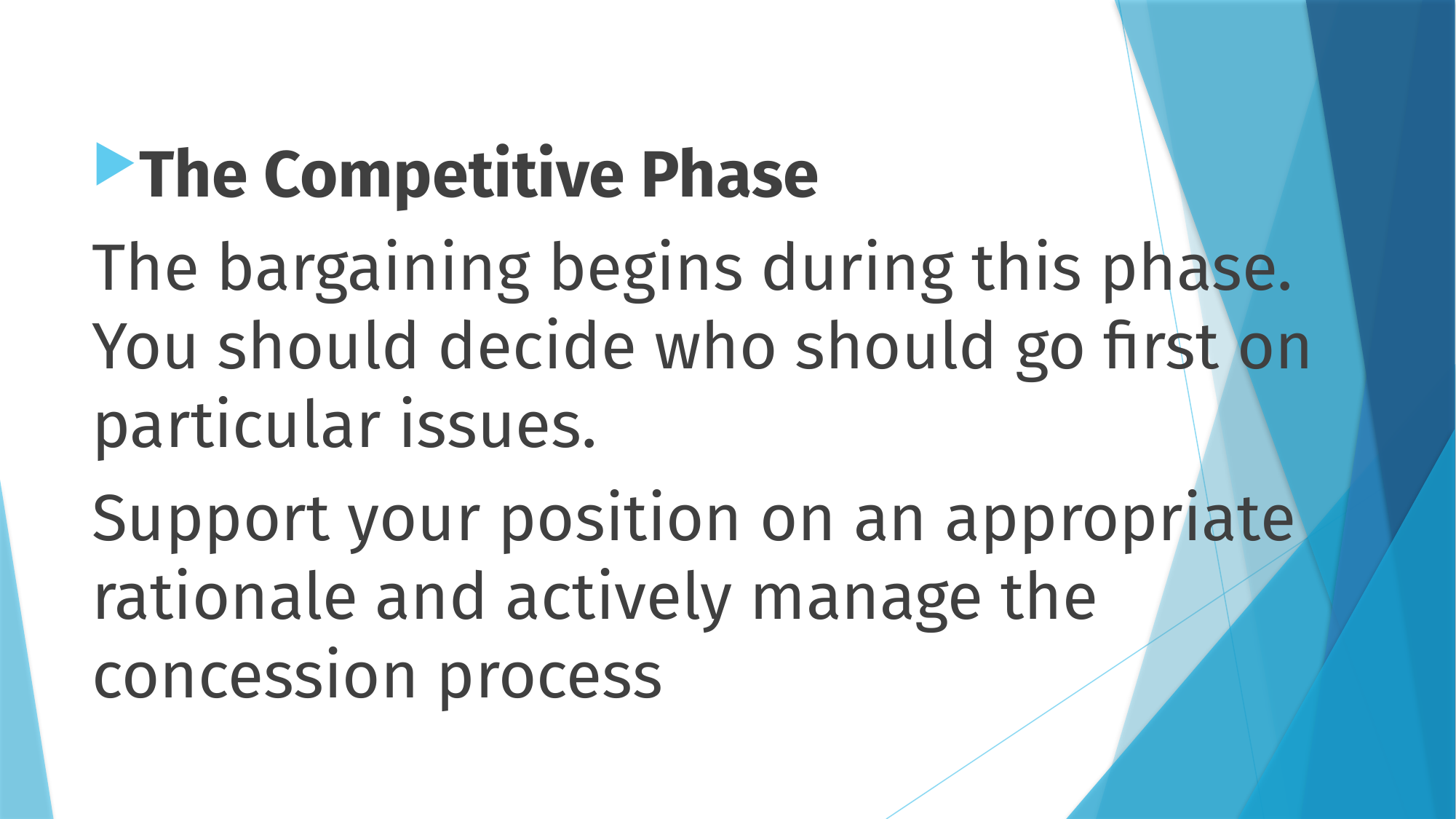

#
The Competitive Phase
The bargaining begins during this phase. You should decide who should go first on particular issues.
Support your position on an appropriate rationale and actively manage the concession process